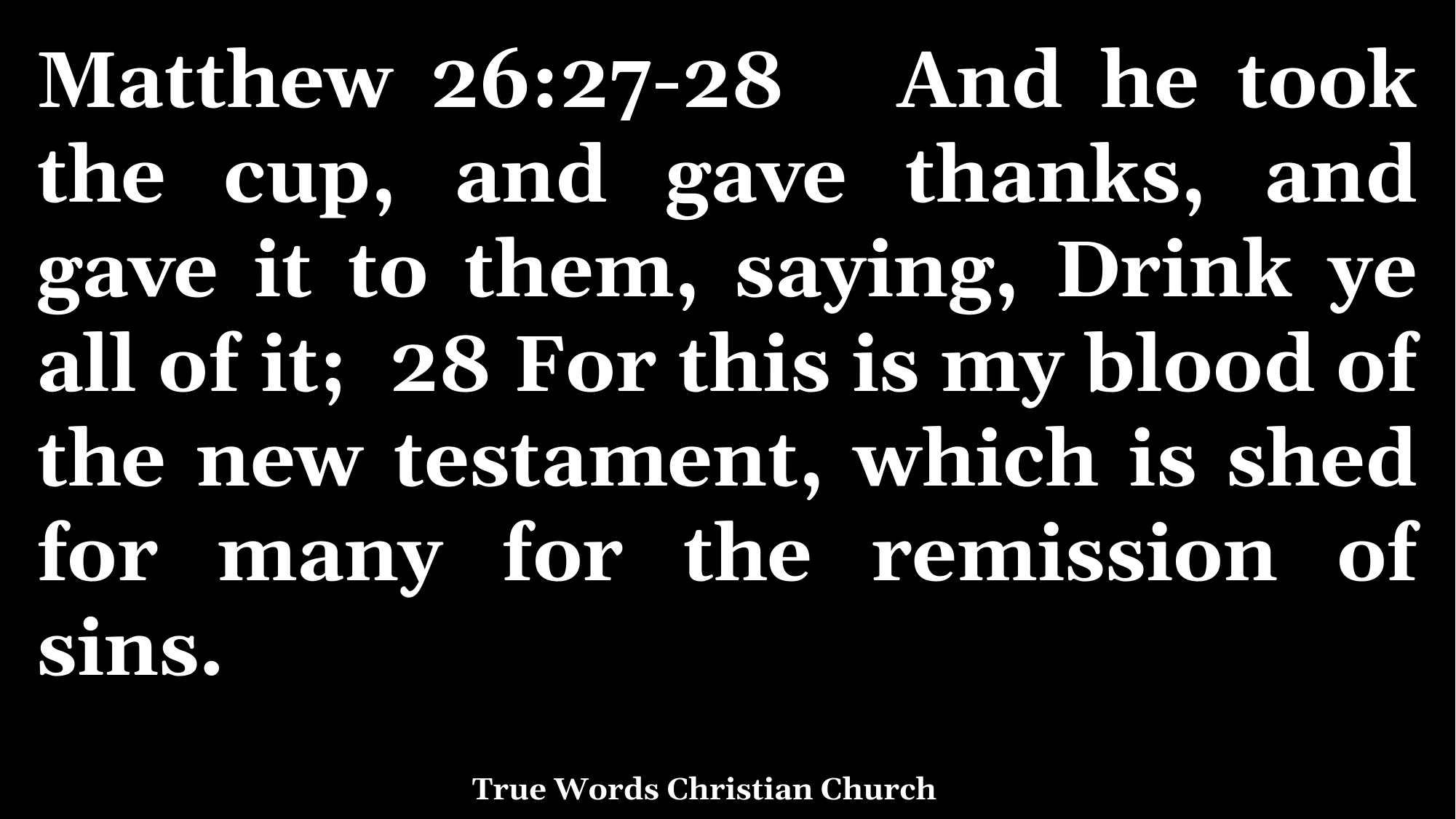

Matthew 26:27-28   And he took the cup, and gave thanks, and gave it to them, saying, Drink ye all of it;  28 For this is my blood of the new testament, which is shed for many for the remission of sins.
True Words Christian Church